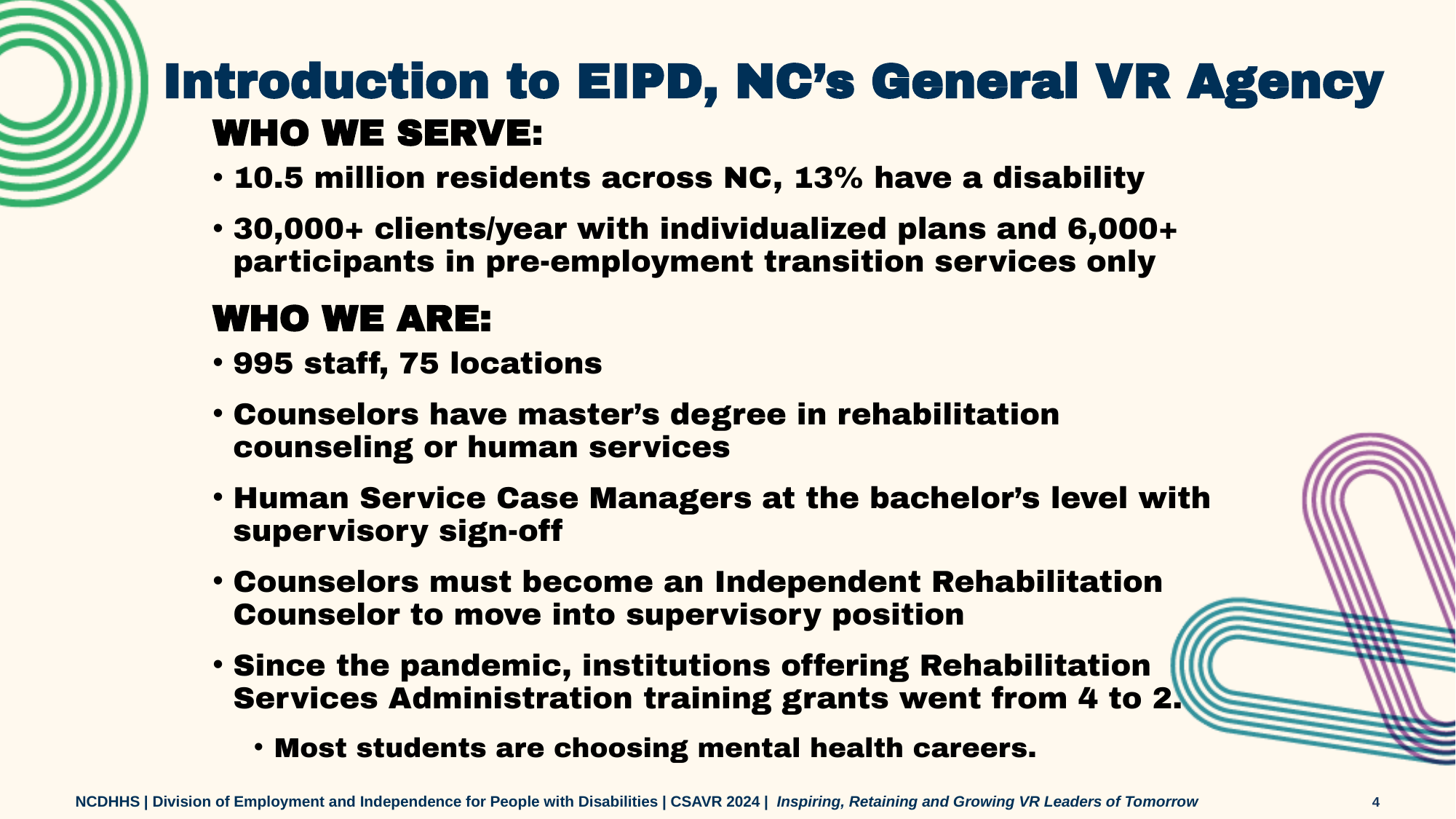

# Introduction to EIPD, NC’s General VR Agency
WHO WE SERVE:
10.5 million residents across NC, 13% have a disability
30,000+ clients/year with individualized plans and 6,000+ participants in pre-employment transition services only
WHO WE ARE:
995 staff, 75 locations
Counselors have master’s degree in rehabilitation counseling or human services
Human Service Case Managers at the bachelor’s level with supervisory sign-off
Counselors must become an Independent Rehabilitation Counselor to move into supervisory position
Since the pandemic, institutions offering Rehabilitation Services Administration training grants went from 4 to 2.
Most students are choosing mental health careers.